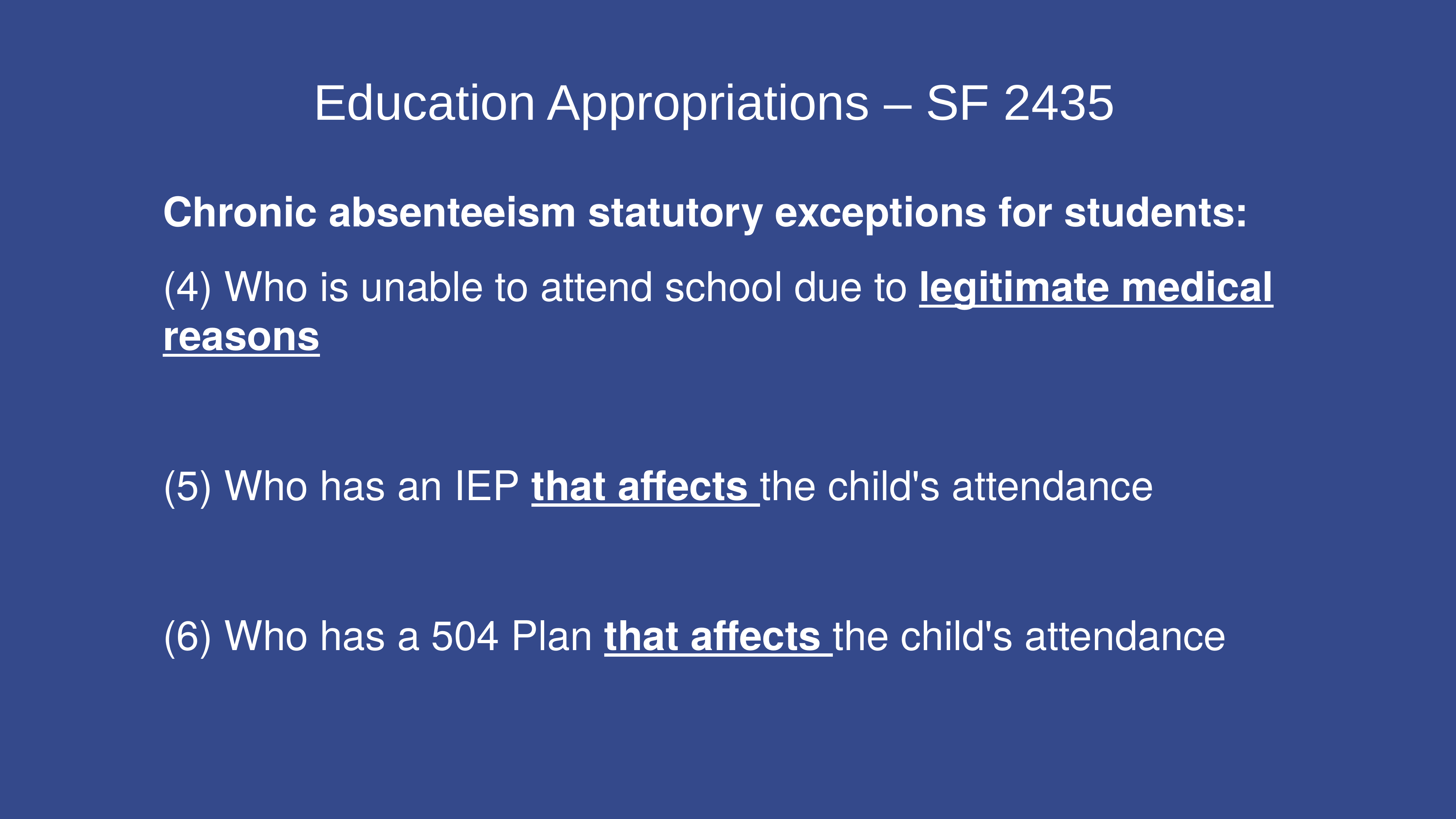

Education Appropriations – SF 2435
Chronic absenteeism statutory exceptions for students:
(4) Who is unable to attend school due to legitimate medical reasons

(5) Who has an IEP that affects the child's attendance

(6) Who has a 504 Plan that affects the child's attendance